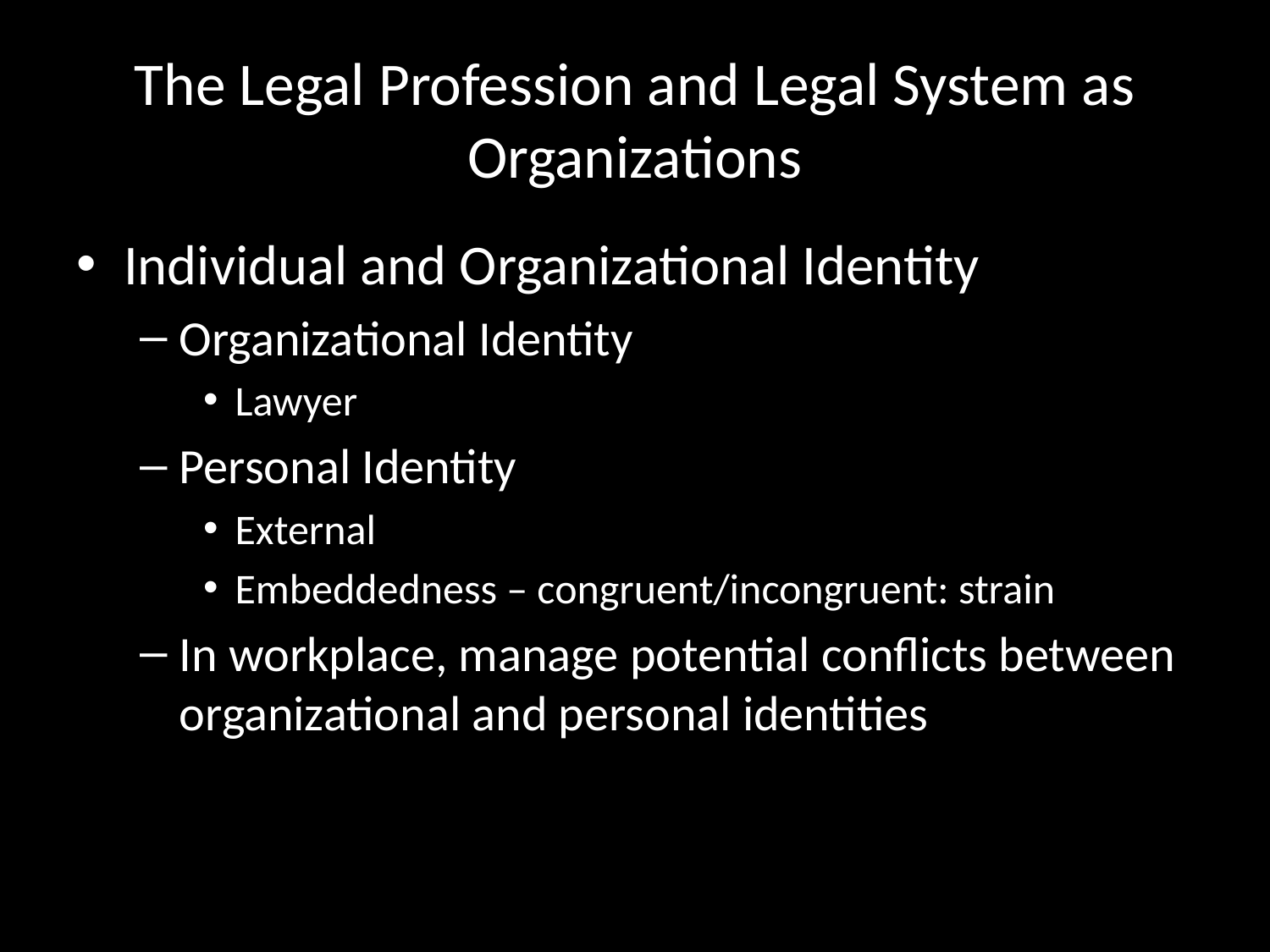

# The Legal Profession and Legal System as Organizations
Individual and Organizational Identity
Organizational Identity
Lawyer
Personal Identity
External
Embeddedness – congruent/incongruent: strain
In workplace, manage potential conflicts between organizational and personal identities